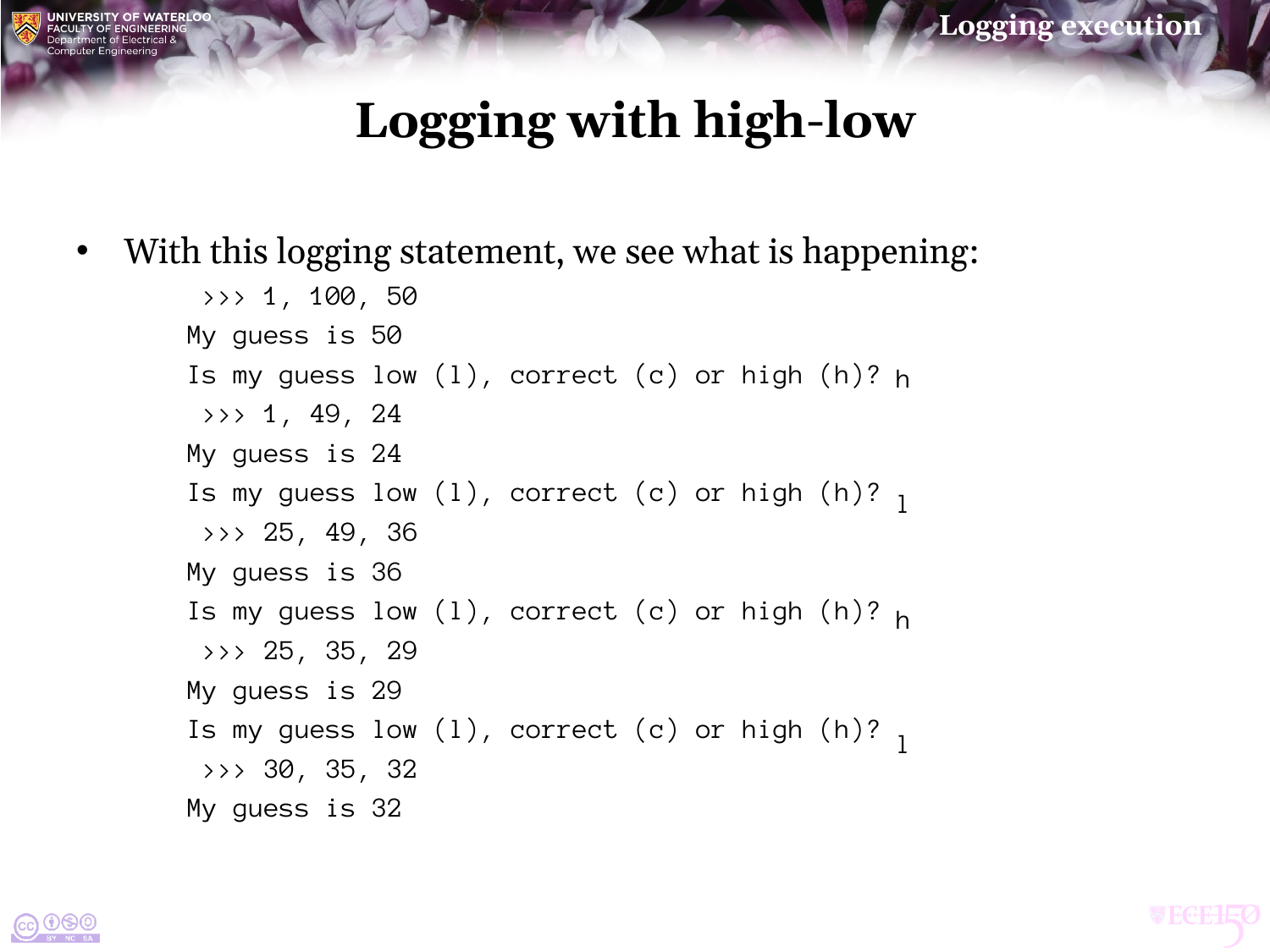

# Logging with high-low
With this logging statement, we see what is happening:
 >>> 1, 100, 50
My guess is 50
Is my guess low (l), correct (c) or high (h)?
 >>> 1, 49, 24
My guess is 24
Is my guess low (l), correct (c) or high (h)?
 >>> 25, 49, 36
My guess is 36
Is my guess low (l), correct (c) or high (h)?
 >>> 25, 35, 29
My guess is 29
Is my guess low (l), correct (c) or high (h)?
 >>> 30, 35, 32
My guess is 32
h
l
h
l